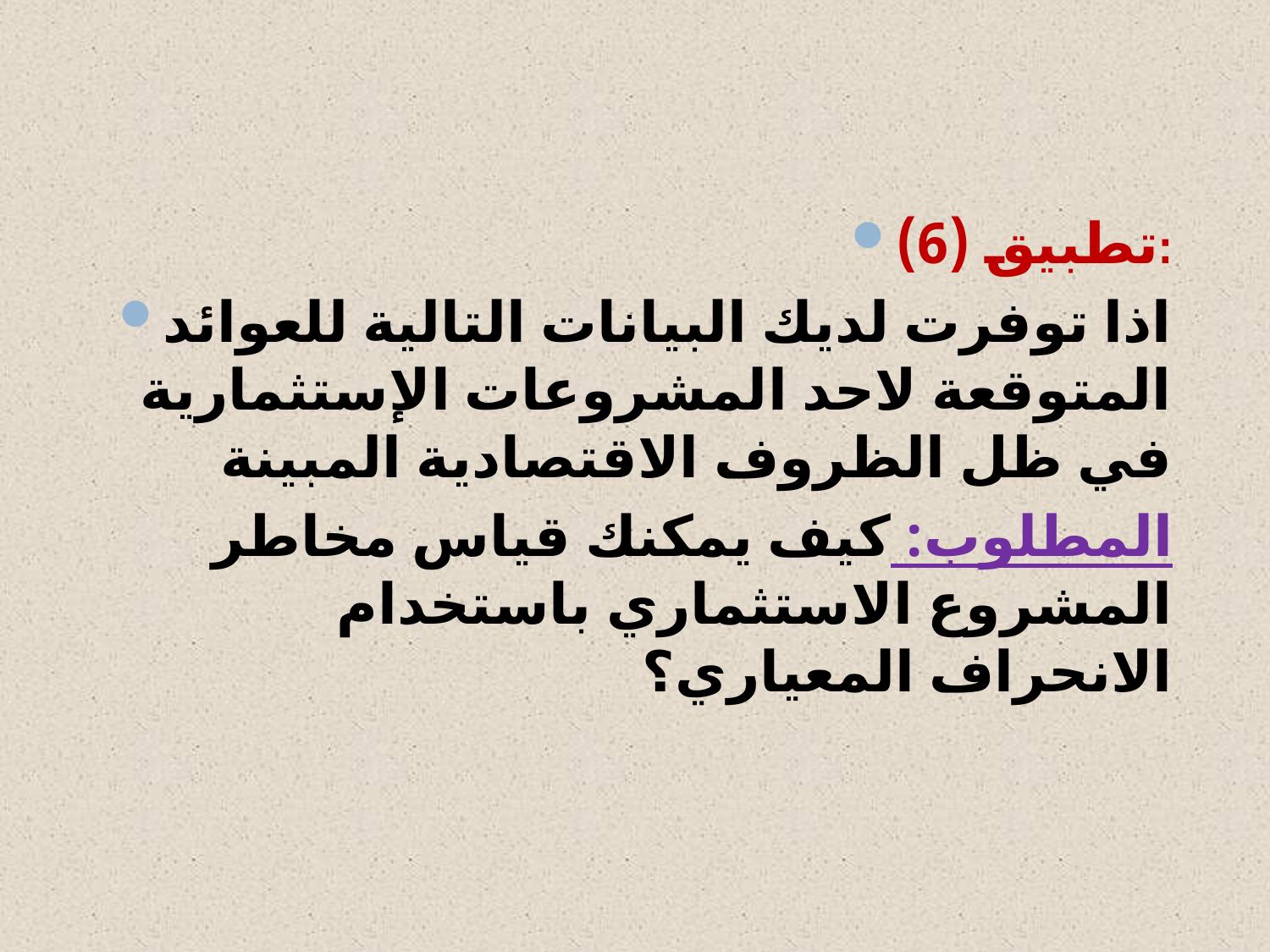

#
تطبيق (6):
اذا توفرت لديك البيانات التالية للعوائد المتوقعة لاحد المشروعات الإستثمارية في ظل الظروف الاقتصادية المبينة
المطلوب: كيف يمكنك قياس مخاطر المشروع الاستثماري باستخدام الانحراف المعياري؟